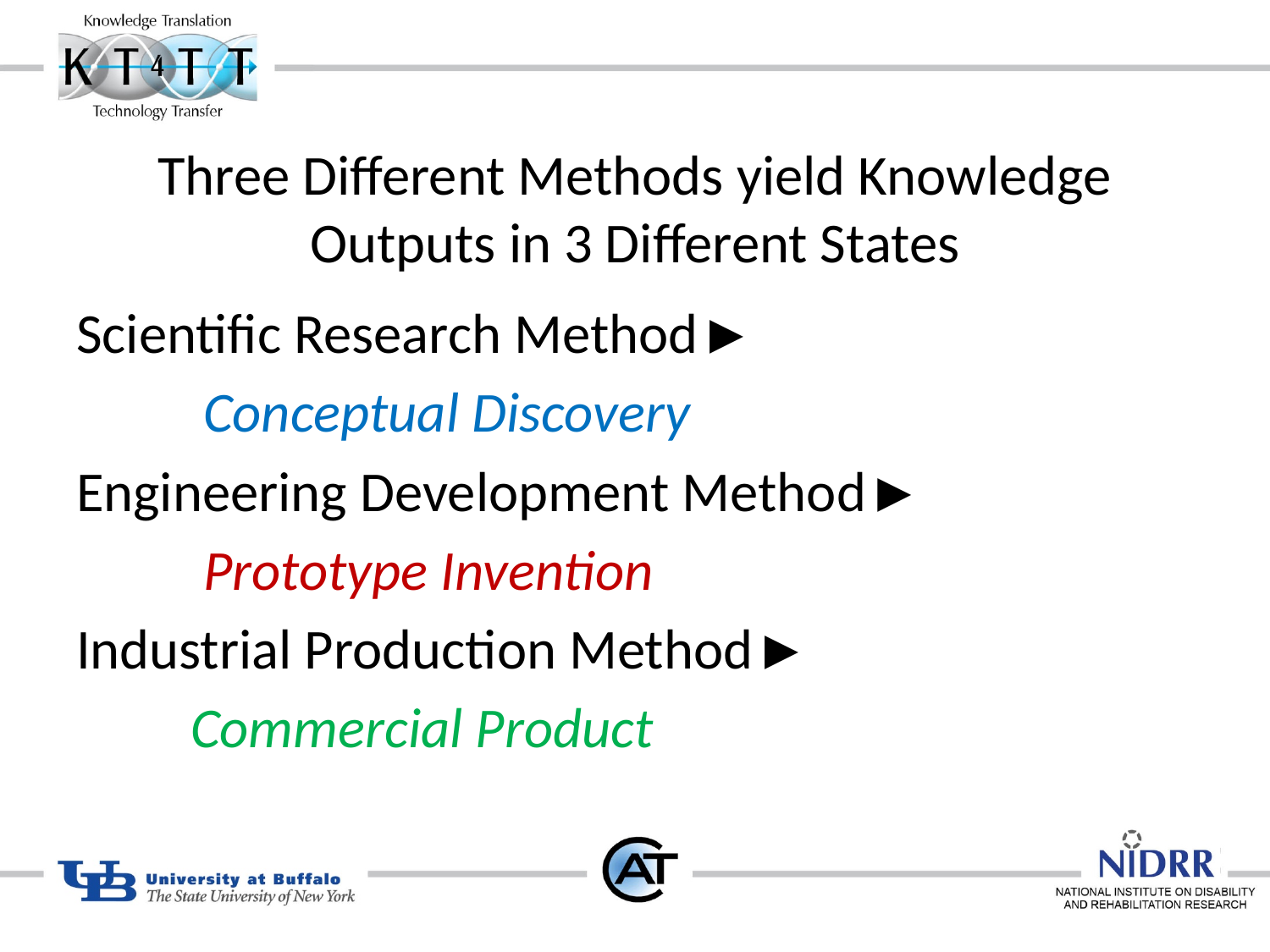

# Three Different Methods yield Knowledge Outputs in 3 Different States

Scientific Research Method►
          Conceptual Discovery
Engineering Development Method►
          Prototype Invention
Industrial Production Method►
         Commercial Product